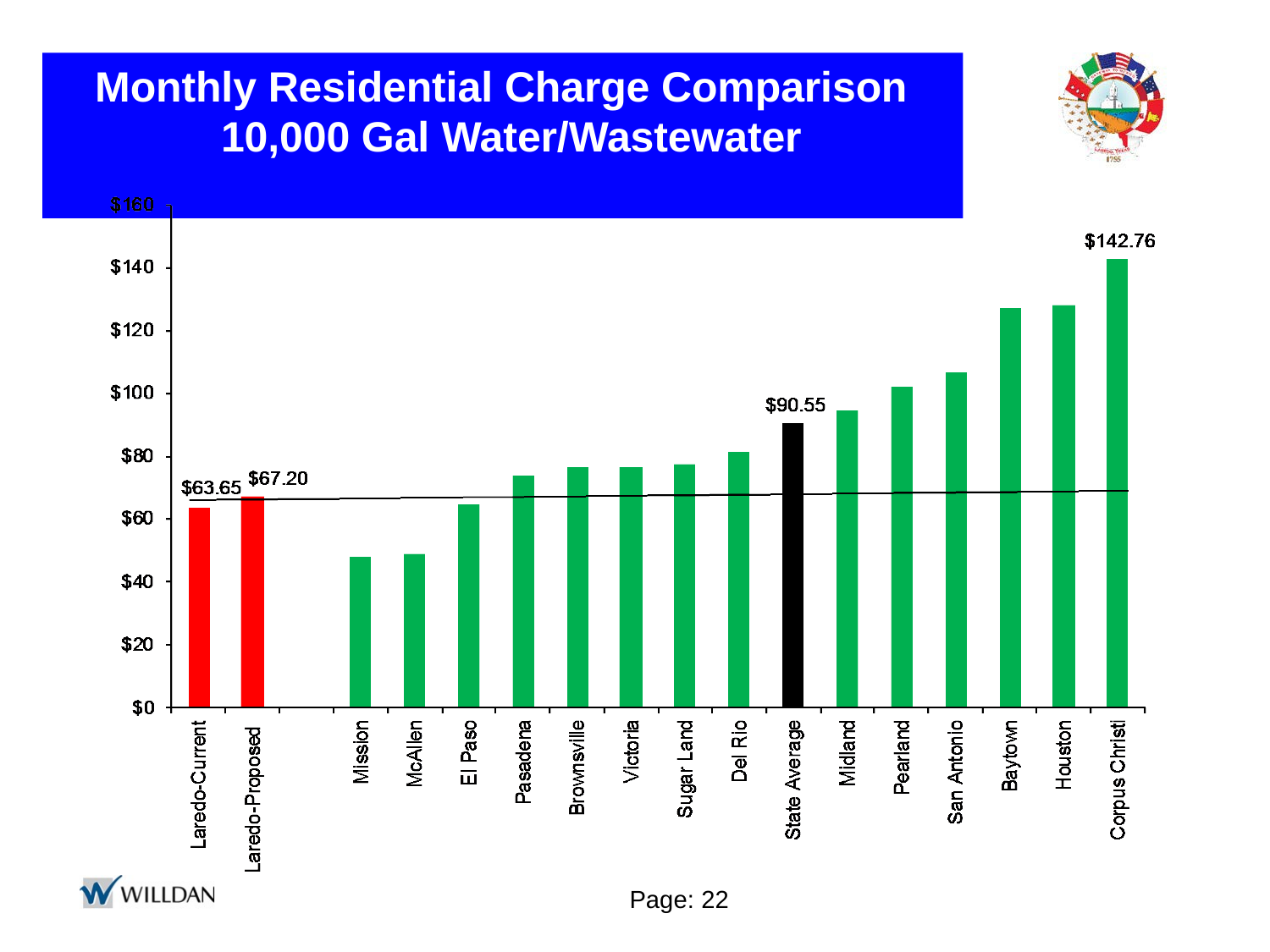

# Monthly Residential Charge Comparison  10,000 Gal Water/Wastewater

Page: 22